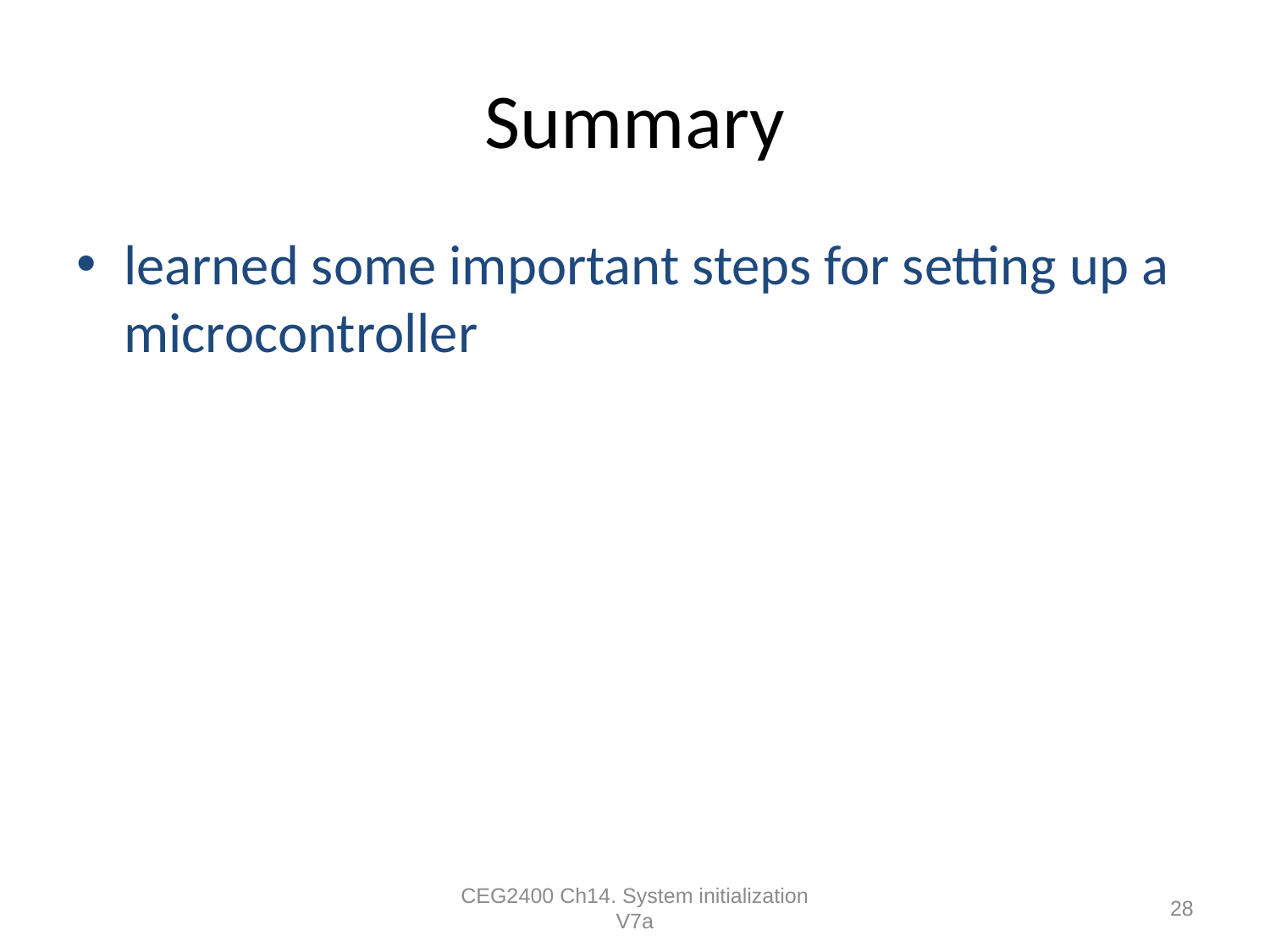

# Summary
learned some important steps for setting up a microcontroller
CEG2400 Ch14. System initialization V7a
28